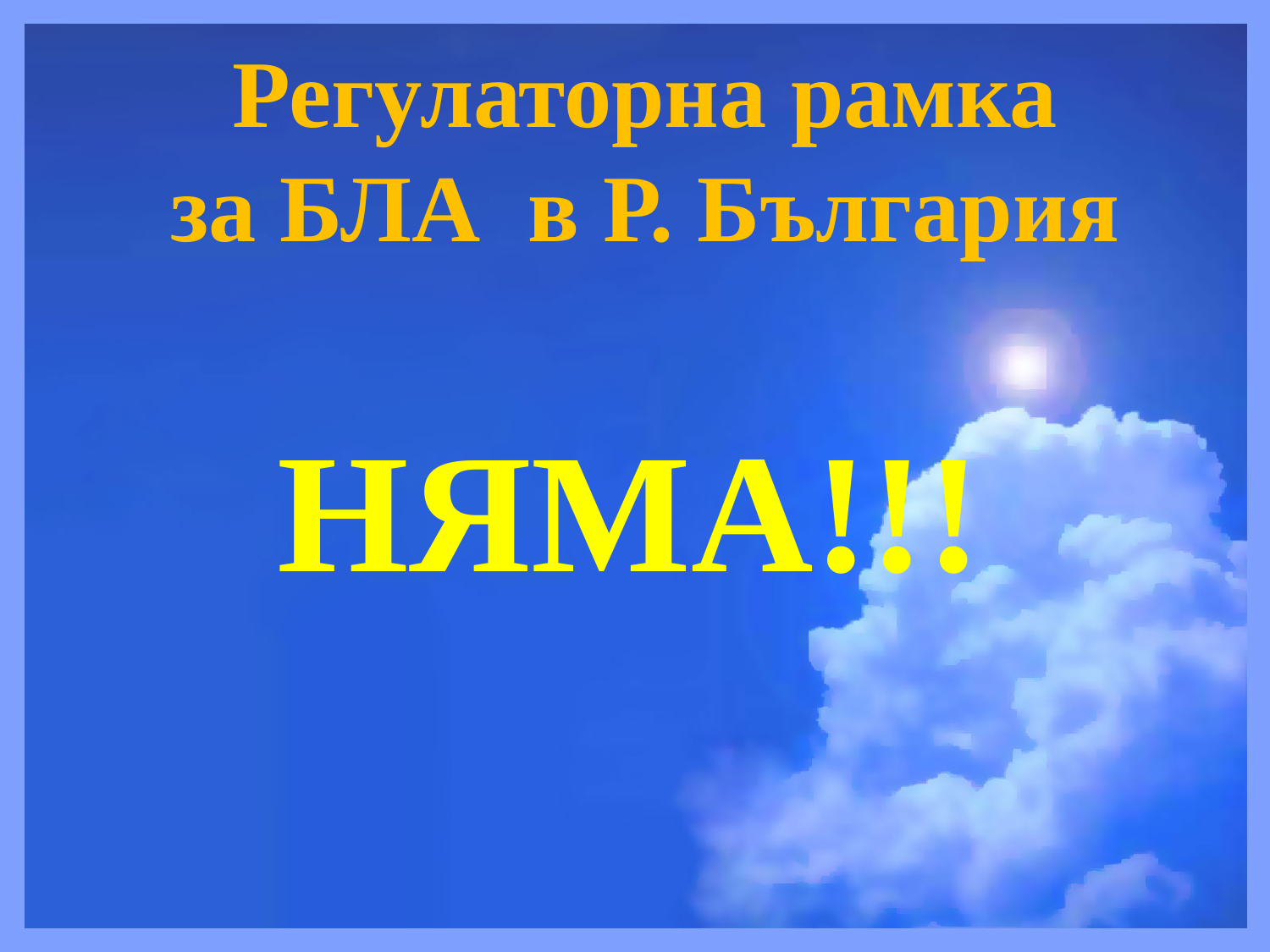

# Регулаторна рамка за БЛА  в Р. България
НЯМА!!!